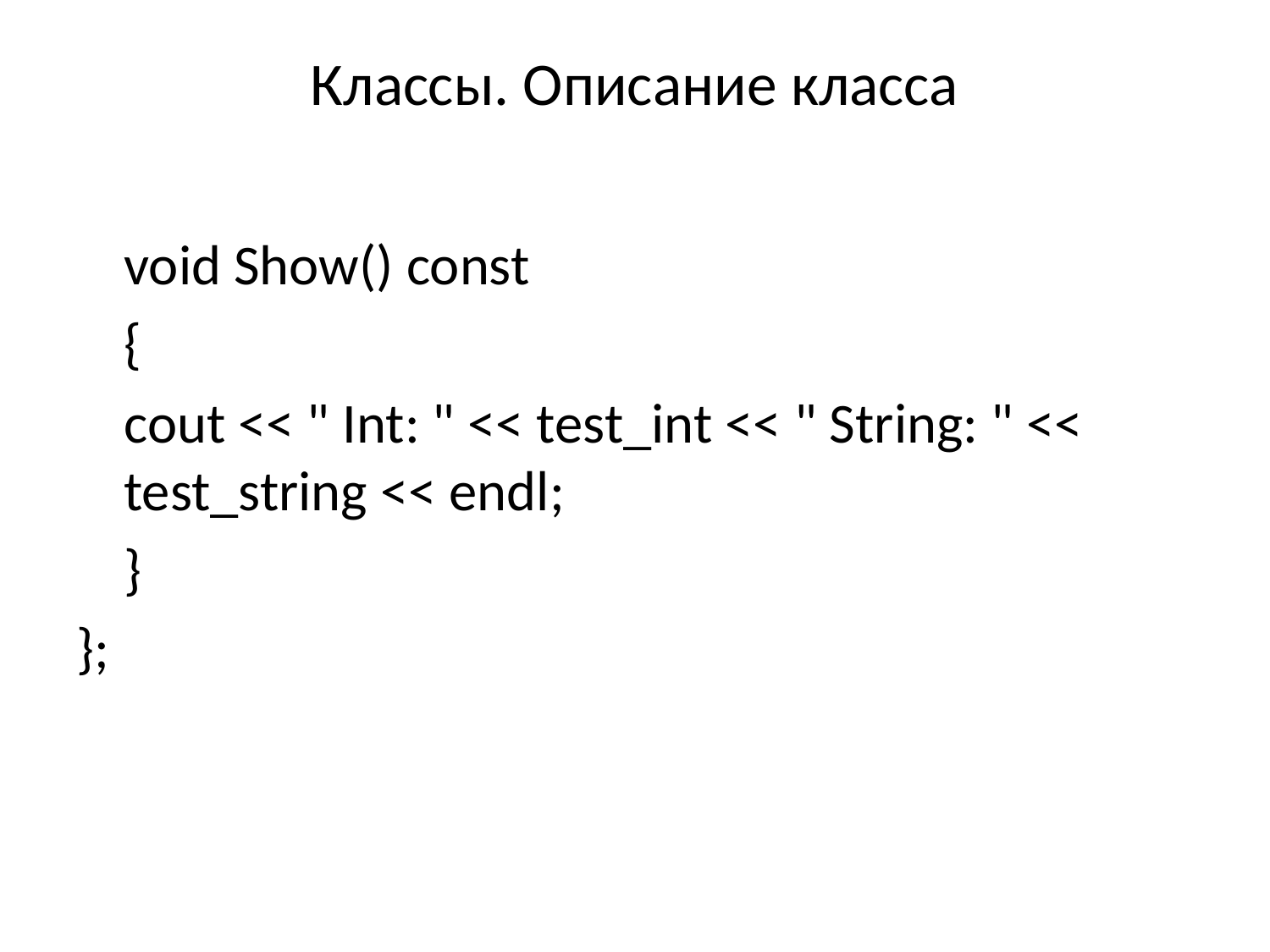

# Классы. Описание класса
	void Show() const
	{
	cout << " Int: " << test_int << " String: " << test_string << endl;
	}
};